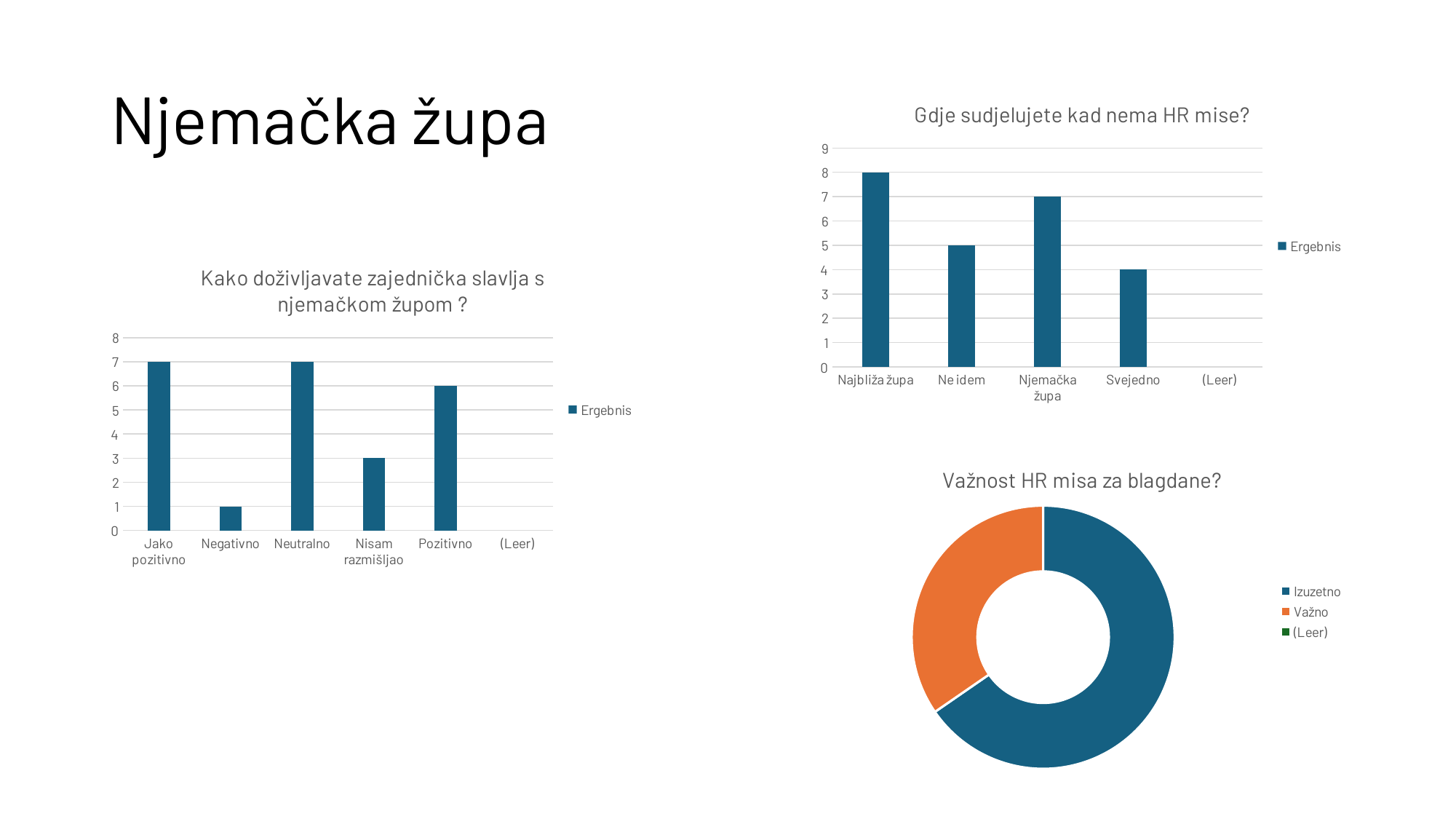

# Njemačka župa

### Chart: Gdje sudjelujete kad nema HR mise?

| Category | Ergebnis |
|---|---|
| Najbliža župa | 8.0 |
| Ne idem | 5.0 |
| Njemačka župa | 7.0 |
| Svejedno | 4.0 |
| (Leer) | None |

### Chart: Kako doživljavate zajednička slavlja s njemačkom župom ?

| Category | Ergebnis |
|---|---|
| Jako pozitivno | 7.0 |
| Negativno | 1.0 |
| Neutralno | 7.0 |
| Nisam razmišljao | 3.0 |
| Pozitivno | 6.0 |
| (Leer) | None |

### Chart: Važnost HR misa za blagdane?

| Category | Ergebnis |
|---|---|
| Izuzetno | 17.0 |
| Važno | 9.0 |
| (Leer) | None |